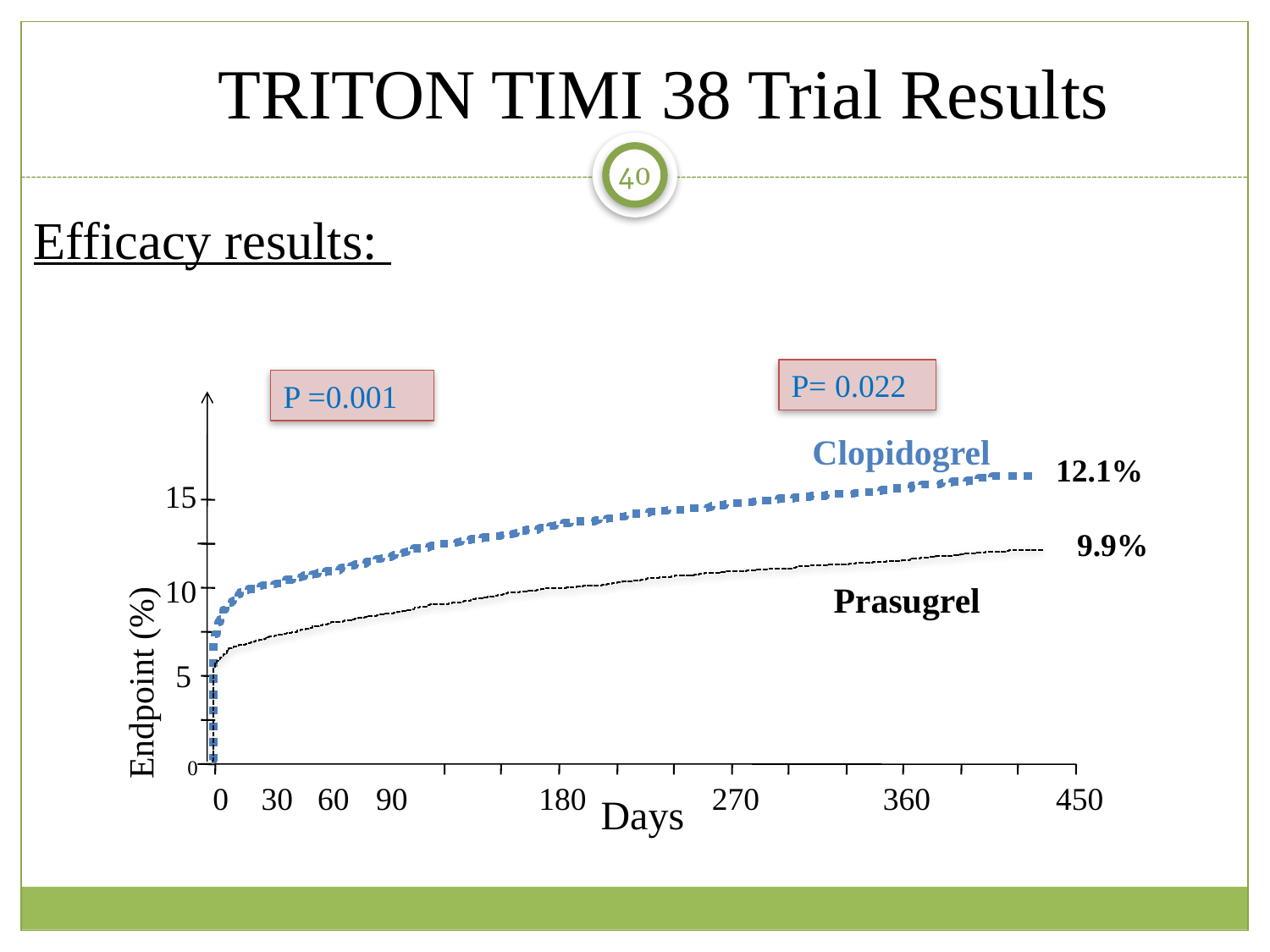

TRITON TIMI 38 Trial Results
40
Efficacy results:

P= 0.022
P =0.001
Clopidogrel
12.1%
15

9.9%

10
Prasugrel
Endpoint (%)

2.4

5
1.8

0

0
30
60
90
180
270
360
450
Days